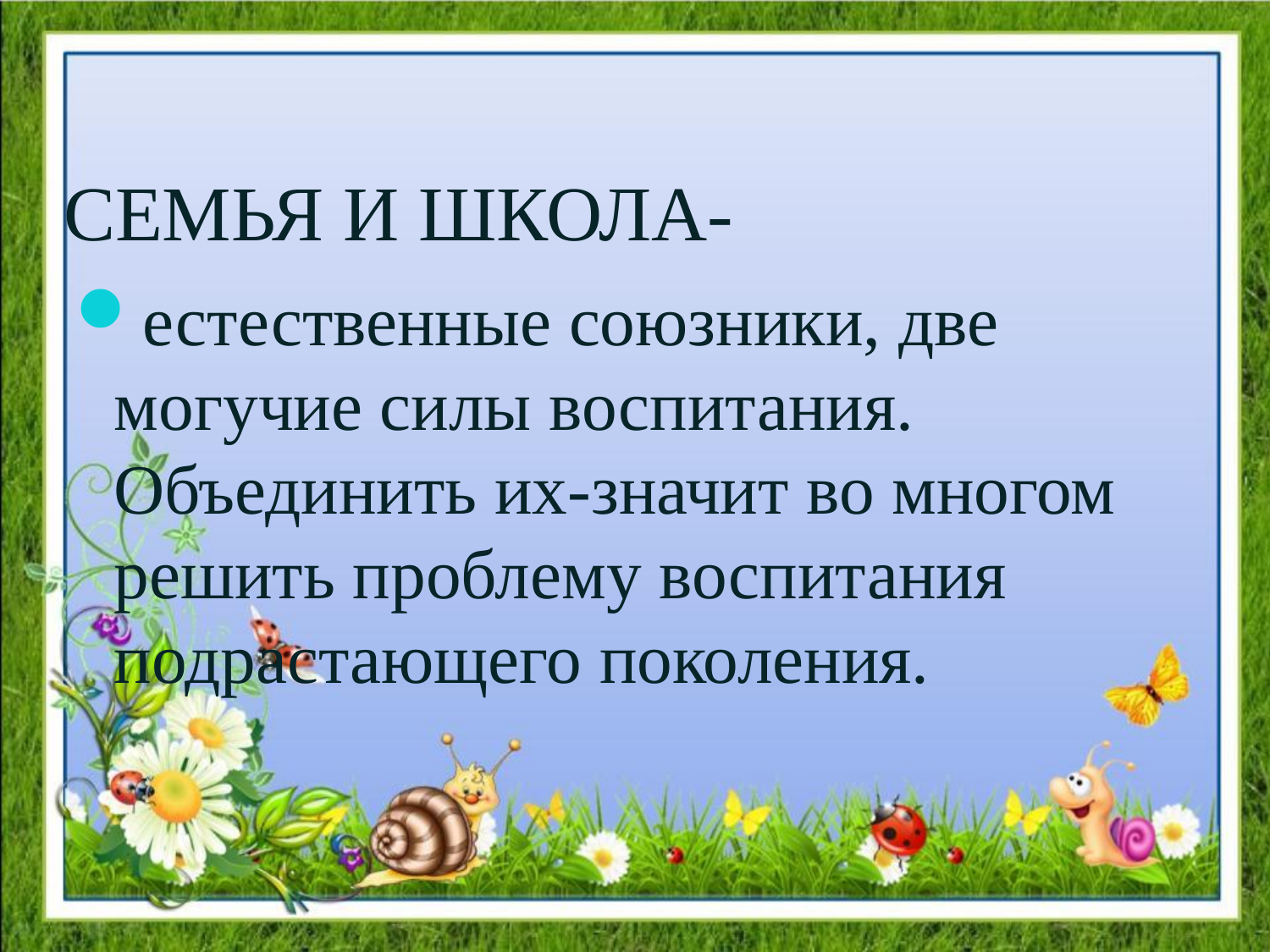

# СЕМЬЯ И ШКОЛА-
естественные союзники, две могучие силы воспитания. Объединить их-значит во многом решить проблему воспитания подрастающего поколения.